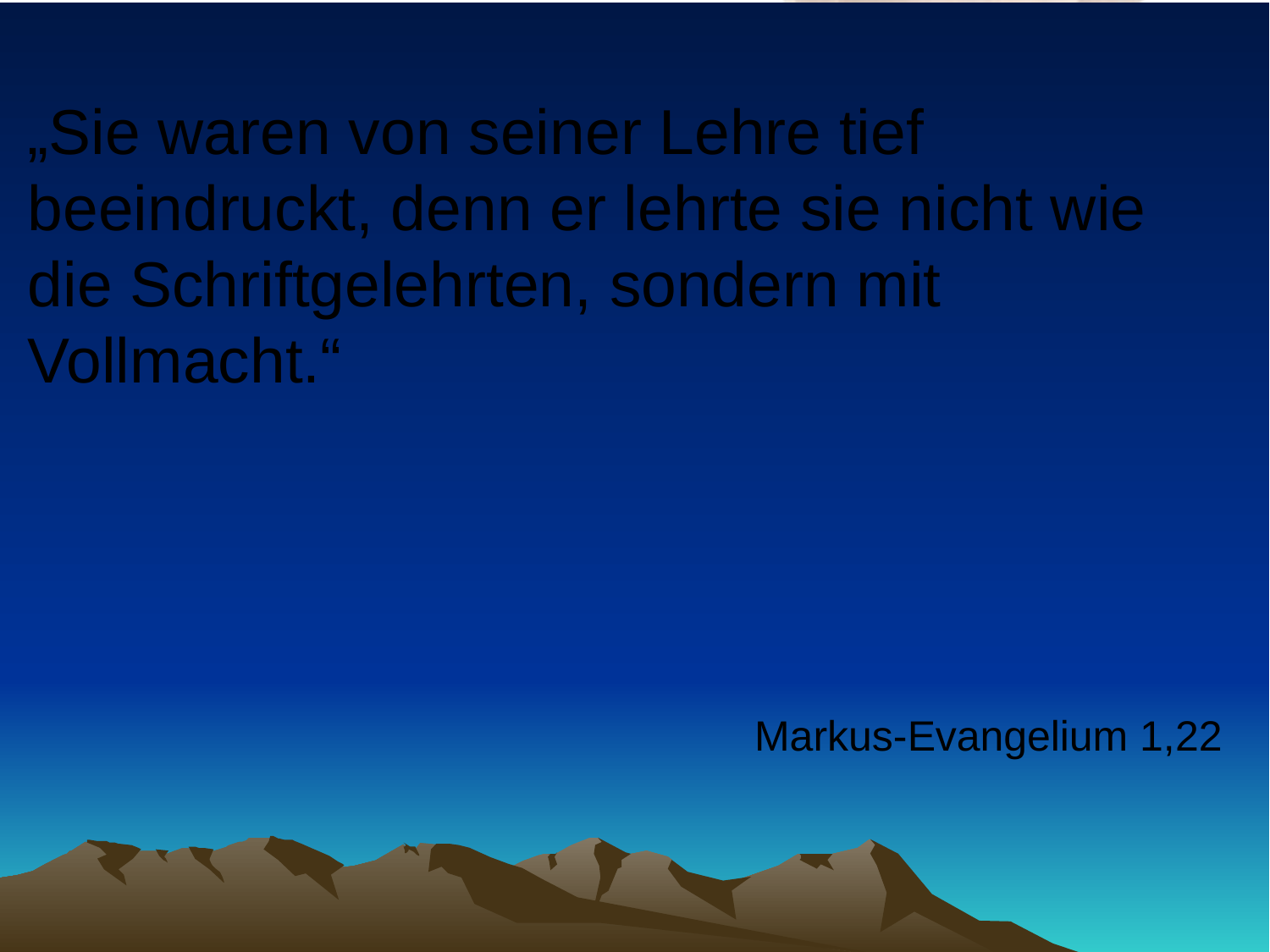

# „Sie waren von seiner Lehre tief beeindruckt, denn er lehrte sie nicht wie die Schriftgelehrten, sondern mit Vollmacht.“
Markus-Evangelium 1,22